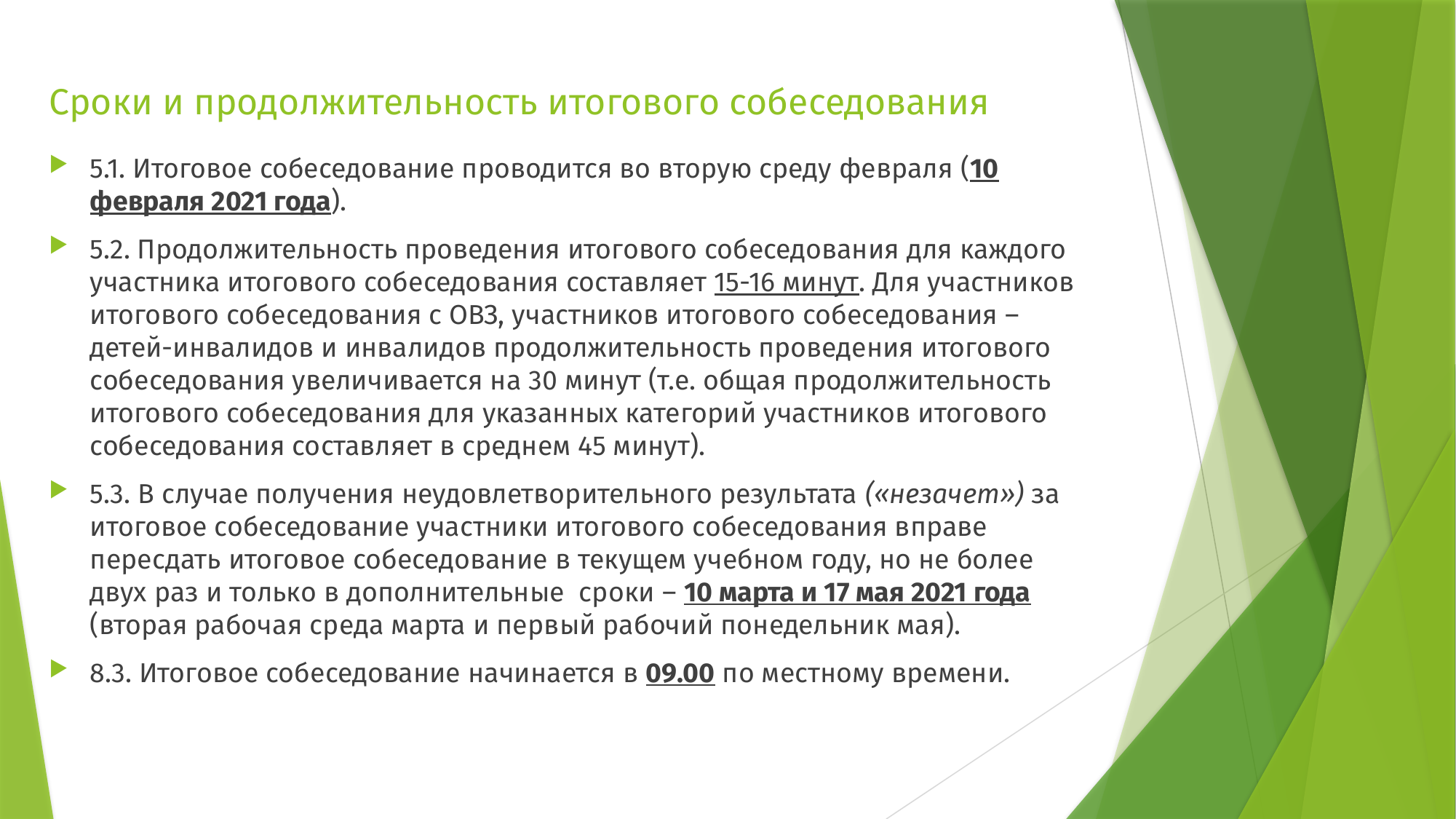

# Сроки и продолжительность итогового собеседования
5.1. Итоговое собеседование проводится во вторую среду февраля (10 февраля 2021 года).
5.2. Продолжительность проведения итогового собеседования для каждого участника итогового собеседования составляет 15-16 минут. Для участников итогового собеседования с ОВЗ, участников итогового собеседования – детей-инвалидов и инвалидов продолжительность проведения итогового собеседования увеличивается на 30 минут (т.е. общая продолжительность итогового собеседования для указанных категорий участников итогового собеседования составляет в среднем 45 минут).
5.3. В случае получения неудовлетворительного результата («незачет») за итоговое собеседование участники итогового собеседования вправе пересдать итоговое собеседование в текущем учебном году, но не более двух раз и только в дополнительные  сроки – 10 марта и 17 мая 2021 года (вторая рабочая среда марта и первый рабочий понедельник мая).
8.3. Итоговое собеседование начинается в 09.00 по местному времени.